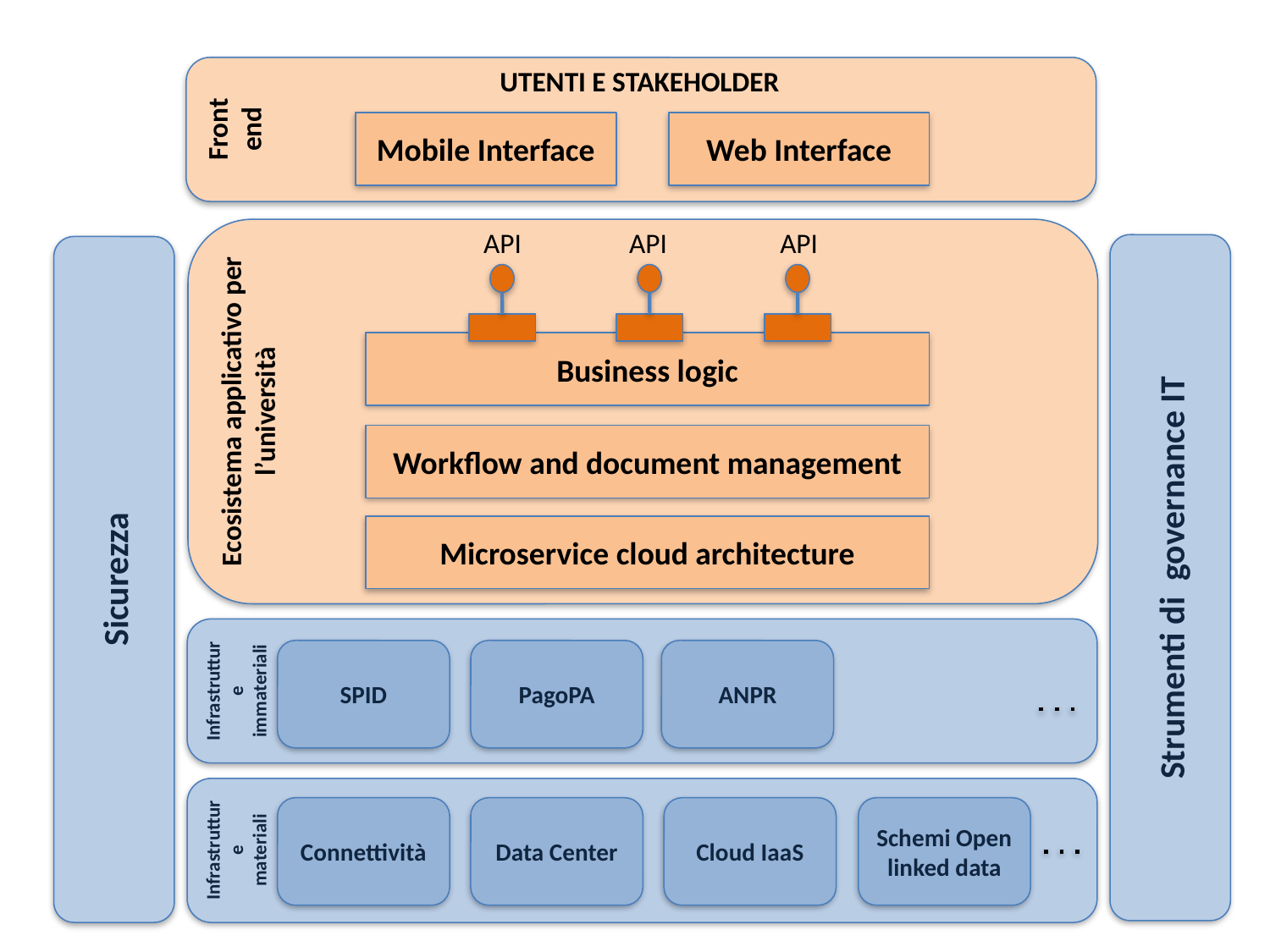

Front end
UTENTI E STAKEHOLDER
Mobile Interface
Web Interface
Ecosistema applicativo per l’università
API
API
API
Strumenti di  governance IT
Sicurezza

Business logic
Workflow and document management
Microservice cloud architecture
Infrastrutture
immateriali
SPID
PagoPA
ANPR
Infrastrutture
materiali
Schemi Open linked data
Connettività
Data Center
Cloud IaaS
22